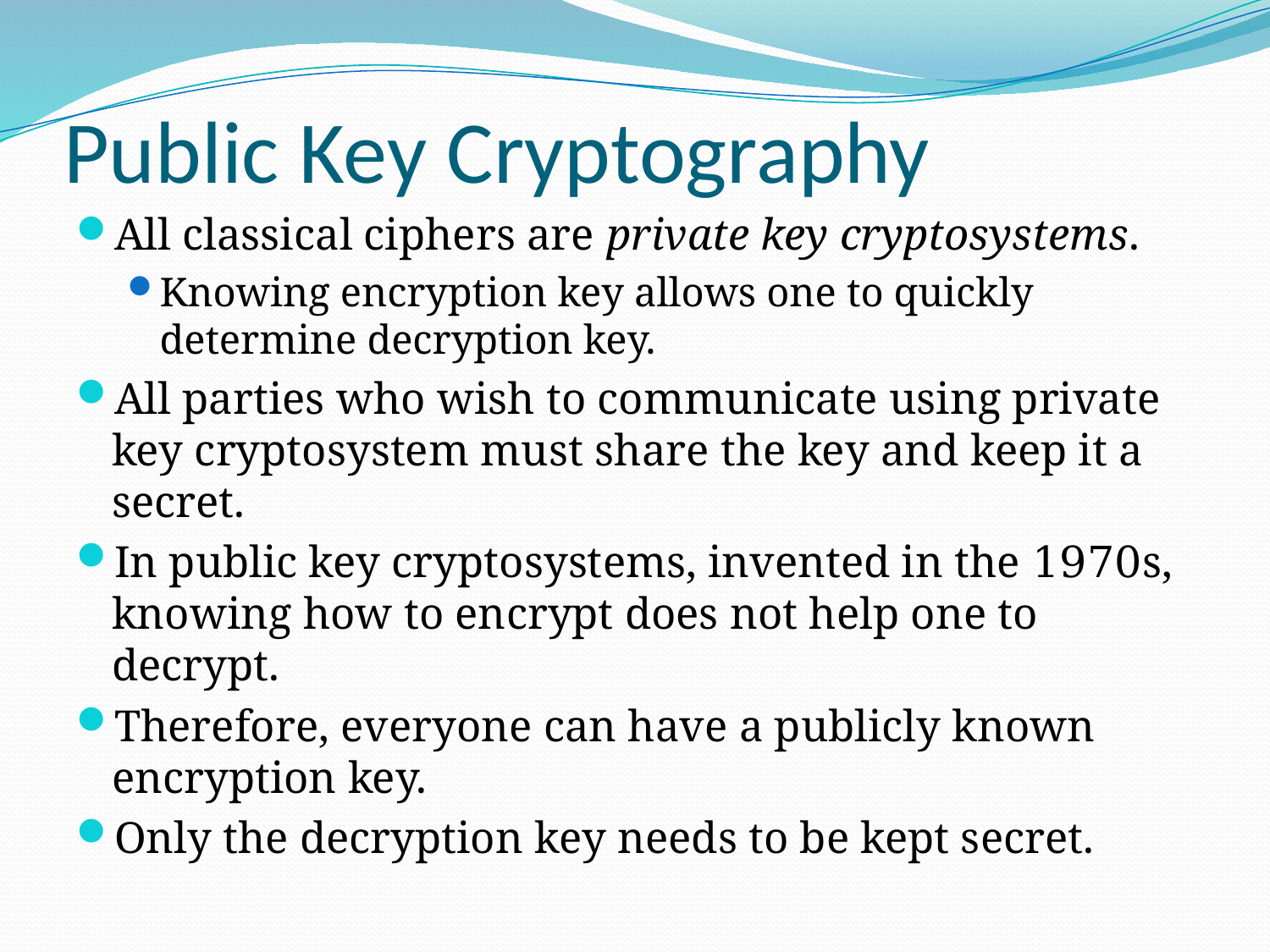

# Public Key Cryptography
All classical ciphers are private key cryptosystems.
Knowing encryption key allows one to quickly determine decryption key.
All parties who wish to communicate using private key cryptosystem must share the key and keep it a secret.
In public key cryptosystems, invented in the 1970s, knowing how to encrypt does not help one to decrypt.
Therefore, everyone can have a publicly known encryption key.
Only the decryption key needs to be kept secret.